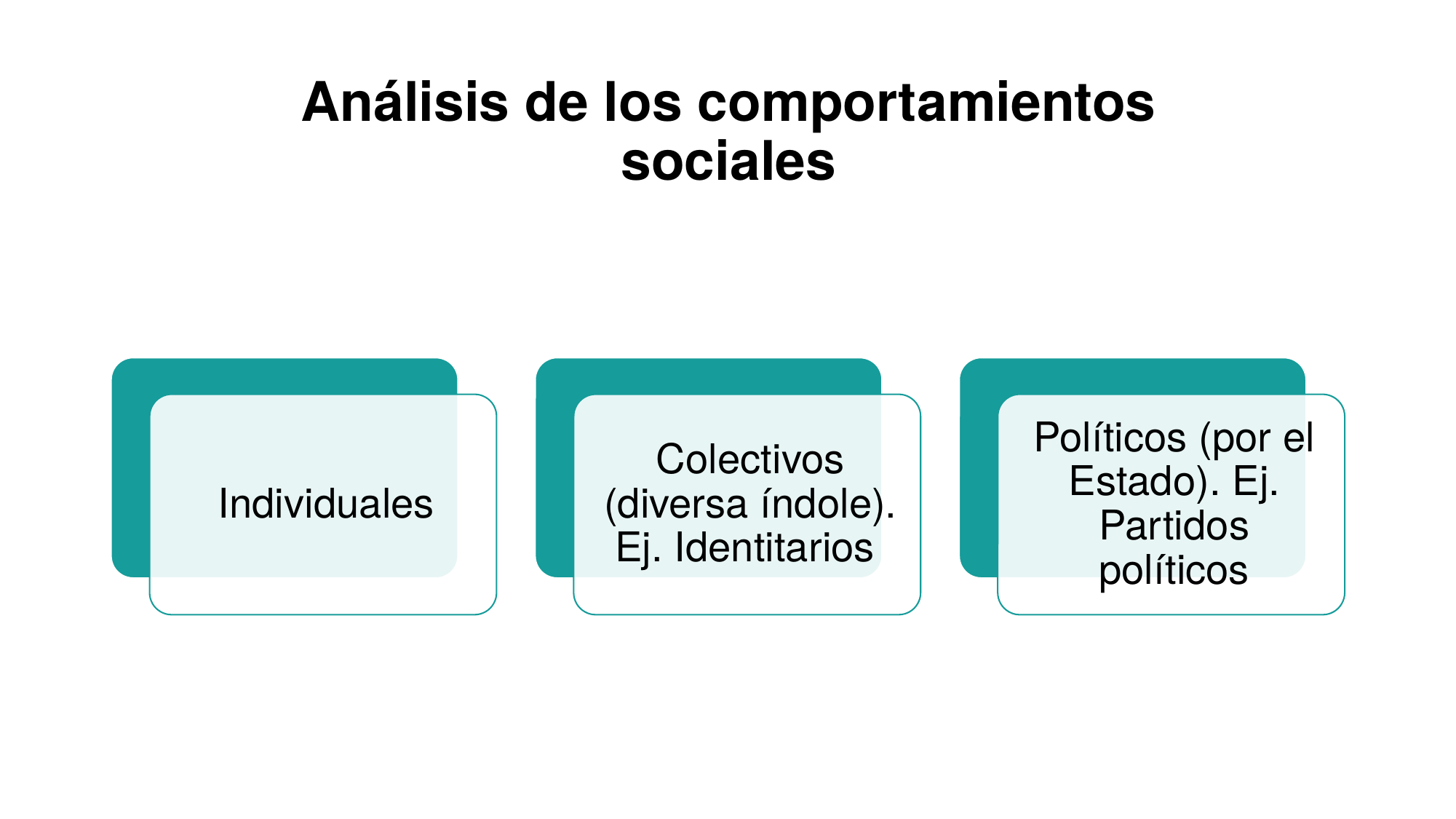

# Análisis de los comportamientos sociales
Individuales
Colectivos (diversa índole). Ej. Identitarios
Políticos (por el Estado). Ej. Partidos políticos